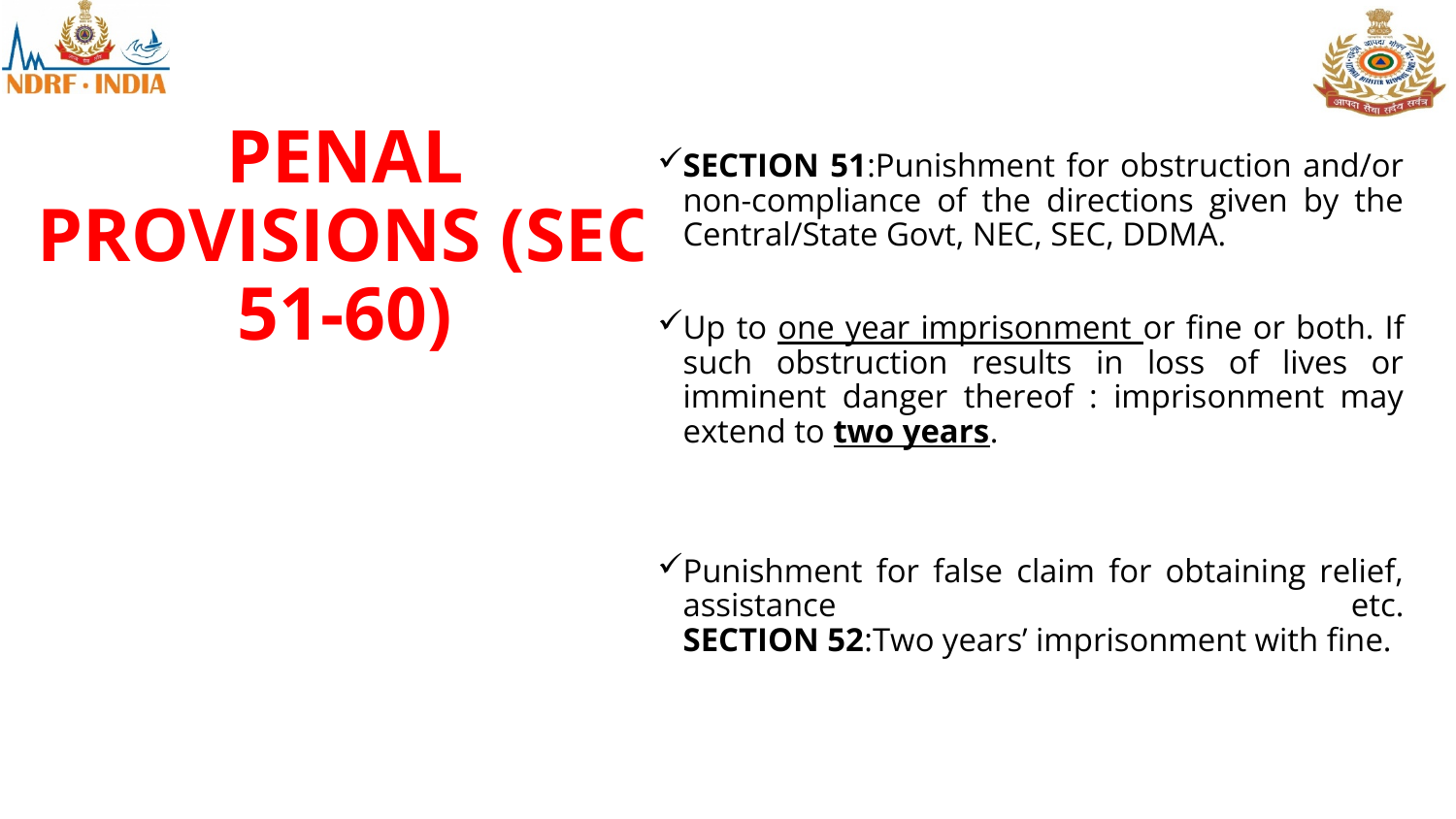

# PENAL PROVISIONS (SEC 51-60)
SECTION 51:Punishment for obstruction and/or non-compliance of the directions given by the Central/State Govt, NEC, SEC, DDMA.

Up to one year imprisonment or fine or both. If such obstruction results in loss of lives or imminent danger thereof : imprisonment may extend to two years.

Punishment for false claim for obtaining relief, assistance etc.
SECTION 52:Two years’ imprisonment with fine.